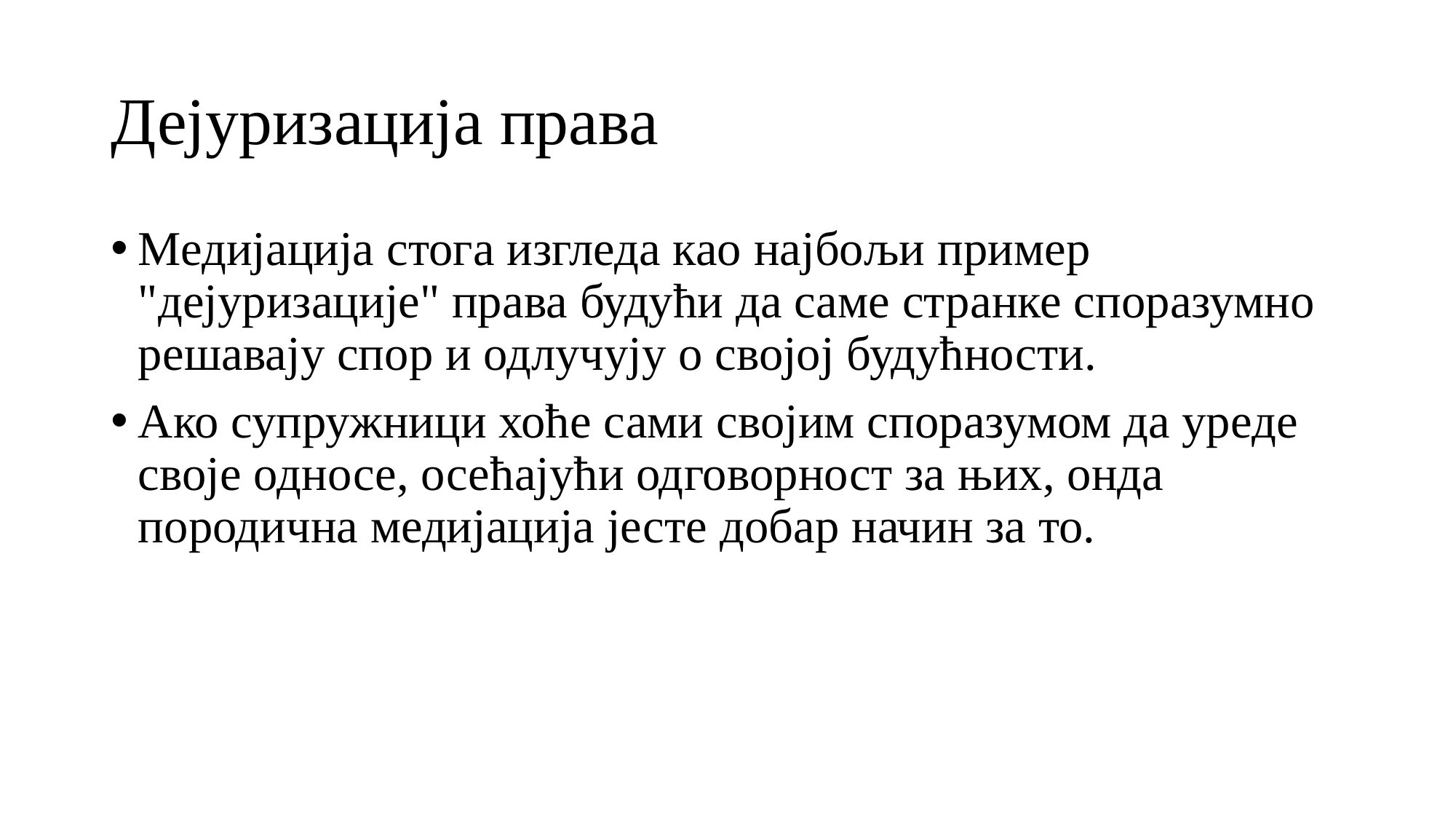

# Дејуризација права
Медијација стога изгледа као најбољи пример "дејуризације" права будући да саме странке споразумно решавају спор и одлучују о својој будућности.
Ако супружници хоће сами својим споразумом да уреде своје односе, осећајући одговорност за њих, онда породична медијација јесте добар начин за то.